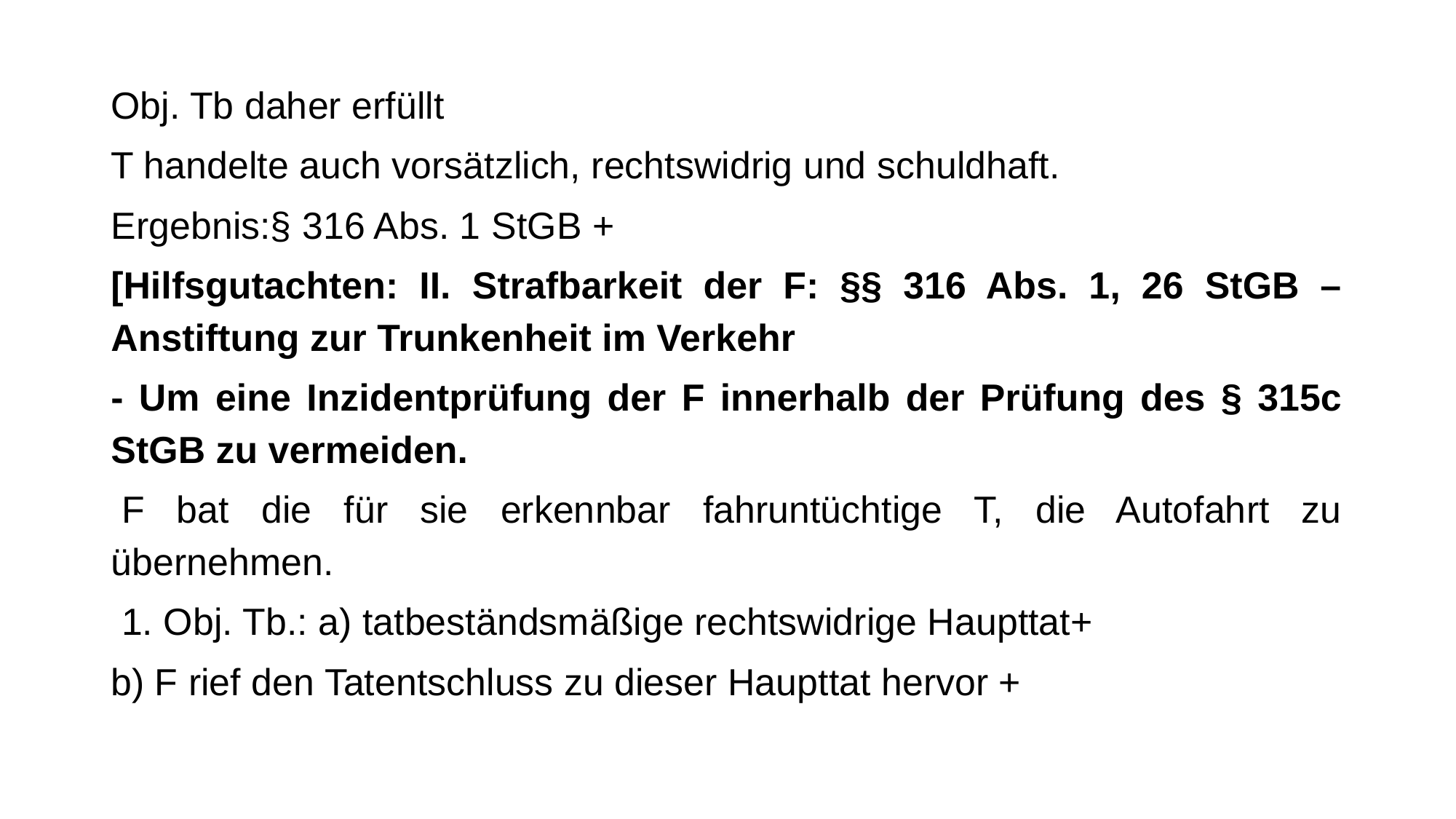

Obj. Tb daher erfüllt
T handelte auch vorsätzlich, rechtswidrig und schuldhaft.
Ergebnis:§ 316 Abs. 1 StGB +
[Hilfsgutachten: II. Strafbarkeit der F: §§ 316 Abs. 1, 26 StGB – Anstiftung zur Trunkenheit im Verkehr
- Um eine Inzidentprüfung der F innerhalb der Prüfung des § 315c StGB zu vermeiden.
 F bat die für sie erkennbar fahruntüchtige T, die Autofahrt zu übernehmen.
 1. Obj. Tb.: a) tatbeständsmäßige rechtswidrige Haupttat+
b) F rief den Tatentschluss zu dieser Haupttat hervor +